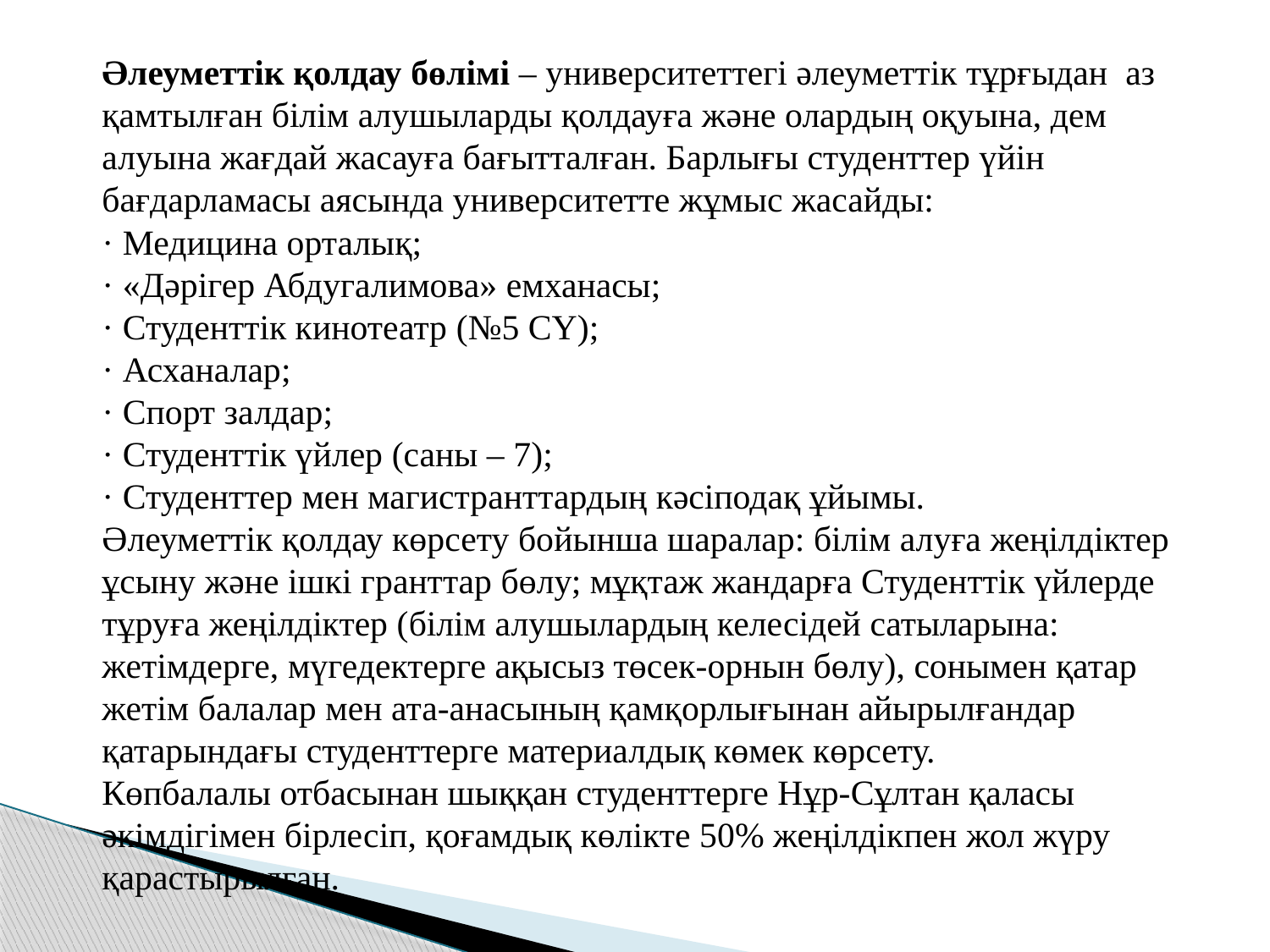

Әлеуметтік қолдау бөлімі – университеттегі әлеуметтік тұрғыдан  аз қамтылған білім алушыларды қолдауға және олардың оқуына, дем алуына жағдай жасауға бағытталған. Барлығы студенттер үйін бағдарламасы аясында университетте жұмыс жасайды:
· Медицина орталық;
· «Дәрігер Абдугалимова» емханасы;
· Студенттік кинотеатр (№5 СҮ);
· Асханалар;
· Спорт залдар;
· Студенттік үйлер (саны – 7);
· Студенттер мен магистранттардың кәсіподақ ұйымы.
Әлеуметтік қолдау көрсету бойынша шаралар: білім алуға жеңілдіктер ұсыну және ішкі гранттар бөлу; мұқтаж жандарға Студенттік үйлерде тұруға жеңілдіктер (білім алушылардың келесідей сатыларына: жетімдерге, мүгедектерге ақысыз төсек-орнын бөлу), сонымен қатар жетім балалар мен ата-анасының қамқорлығынан айырылғандар қатарындағы студенттерге материалдық көмек көрсету.
Көпбалалы отбасынан шыққан студенттерге Нұр-Сұлтан қаласы әкімдігімен бірлесіп, қоғамдық көлікте 50% жеңілдікпен жол жүру қарастырылған.